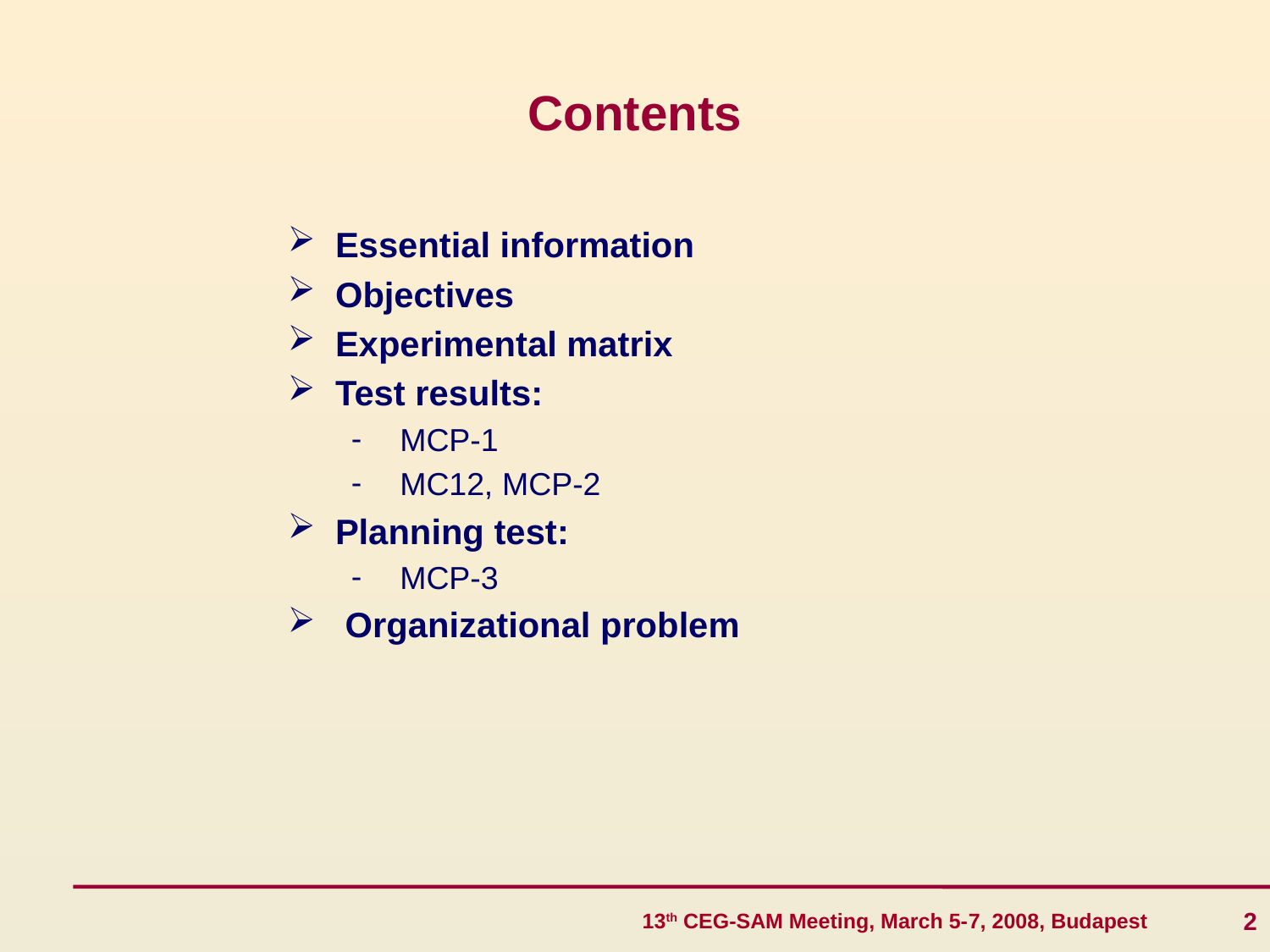

# Contents
Essential information
Objectives
Experimental matrix
Test results:
 MCP-1
 MC12, MCP-2
Planning test:
 MCP-3
 Organizational problem
2